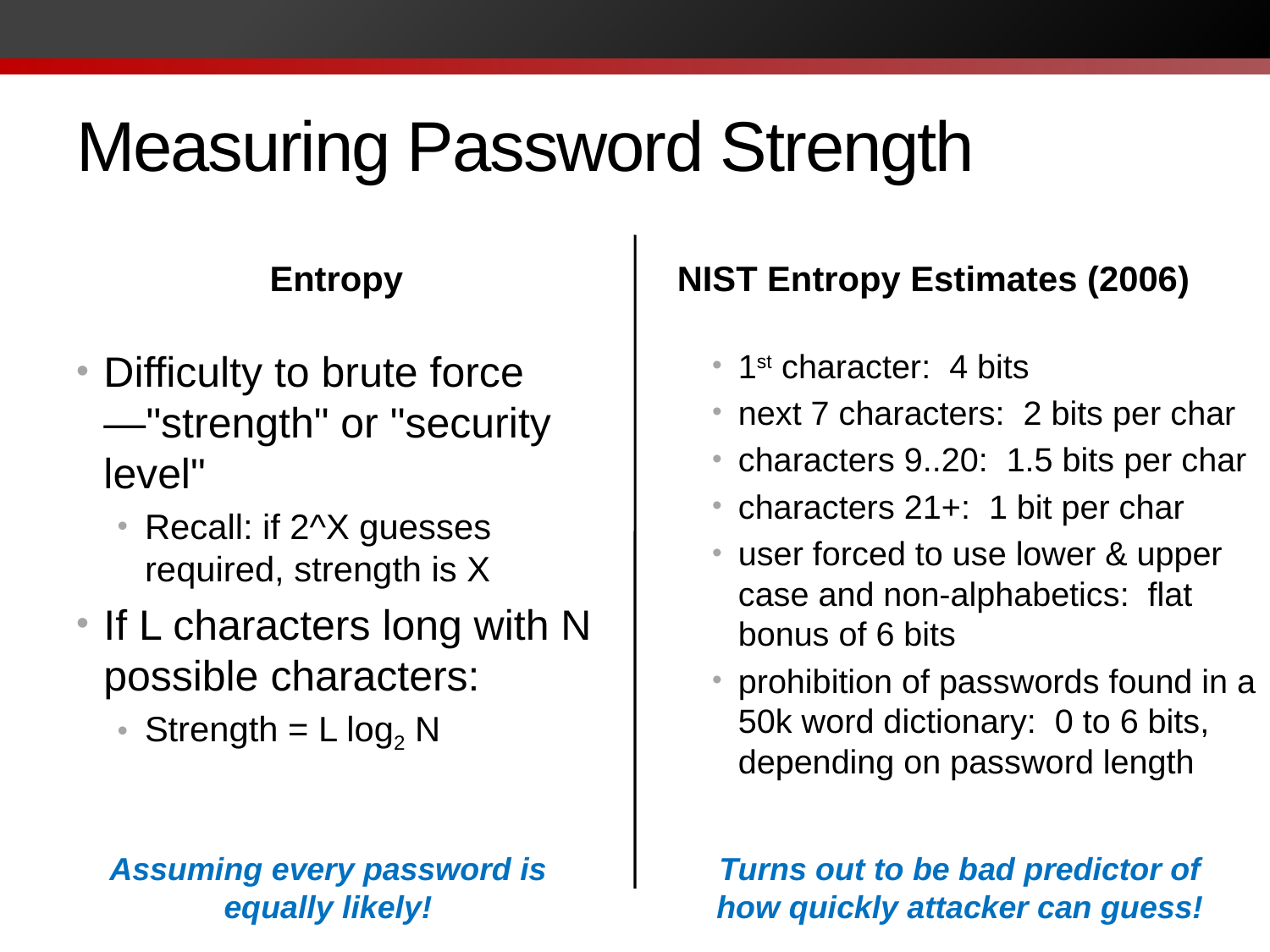

# Measuring Password Strength
Entropy
NIST Entropy Estimates (2006)
Difficulty to brute force—"strength" or "security level"
Recall: if 2^X guesses required, strength is X
If L characters long with N possible characters:
Strength = L log2 N

1st character:  4 bits
next 7 characters:  2 bits per char
characters 9..20:  1.5 bits per char
characters 21+:  1 bit per char
user forced to use lower & upper case and non-alphabetics:  flat bonus of 6 bits
prohibition of passwords found in a 50k word dictionary:  0 to 6 bits, depending on password length

Assuming every password is equally likely!
Turns out to be bad predictor of how quickly attacker can guess!